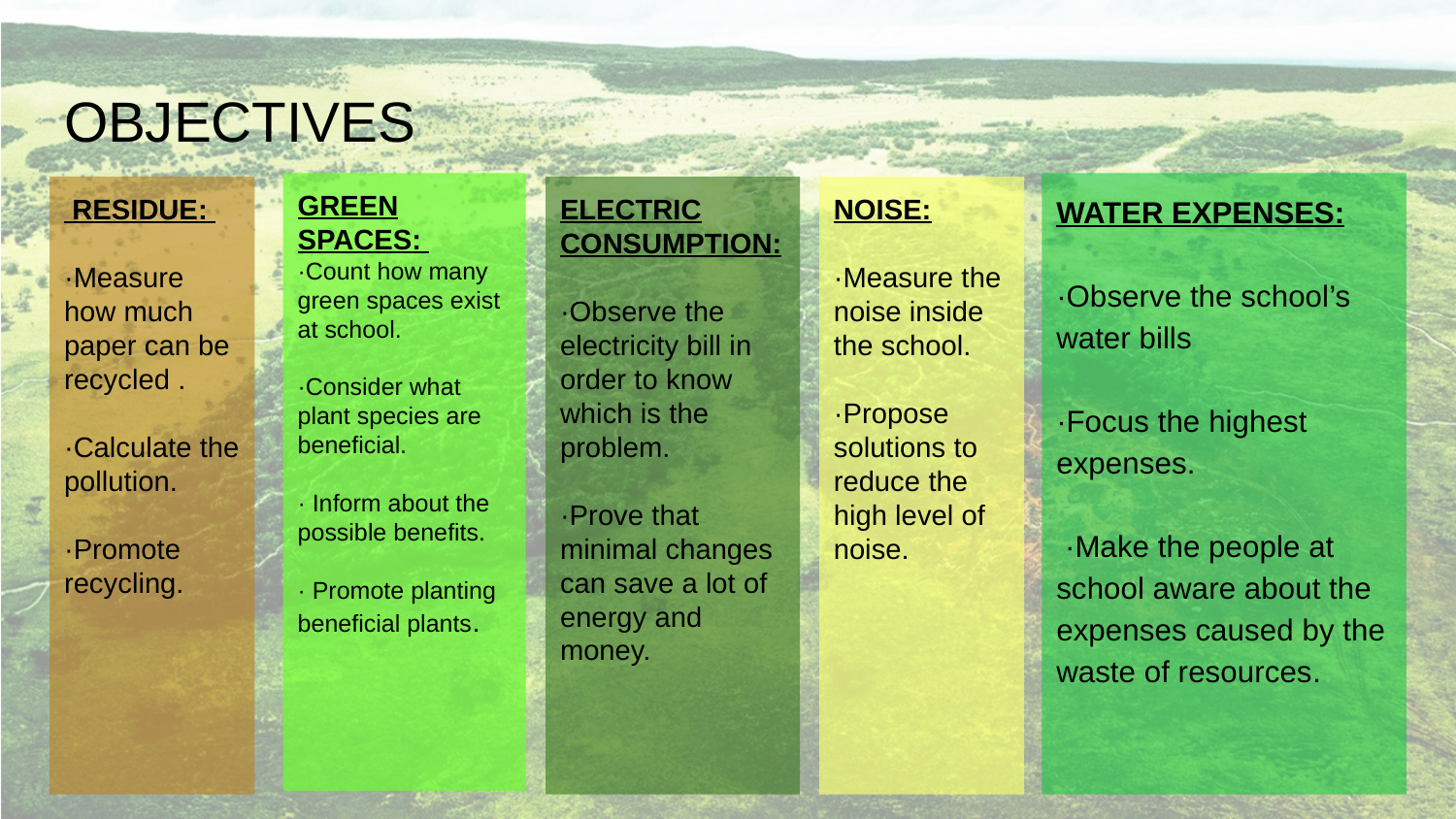

# OBJECTIVES
GREEN SPACES:
·Count how many green spaces exist at school.

·Consider what plant species are beneficial.

· Inform about the possible benefits.

· Promote planting beneficial plants.
WATER EXPENSES:

·Observe the school’s water bills

·Focus the highest expenses.

 ·Make the people at school aware about the expenses caused by the waste of resources.
 RESIDUE:

·Measure how much paper can be recycled .

·Calculate the pollution.

·Promote recycling.
ELECTRIC CONSUMPTION:

·Observe the electricity bill in order to know which is the problem.

·Prove that minimal changes can save a lot of energy and money.

NOISE:

·Measure the noise inside the school.

·Propose solutions to reduce the high level of noise.